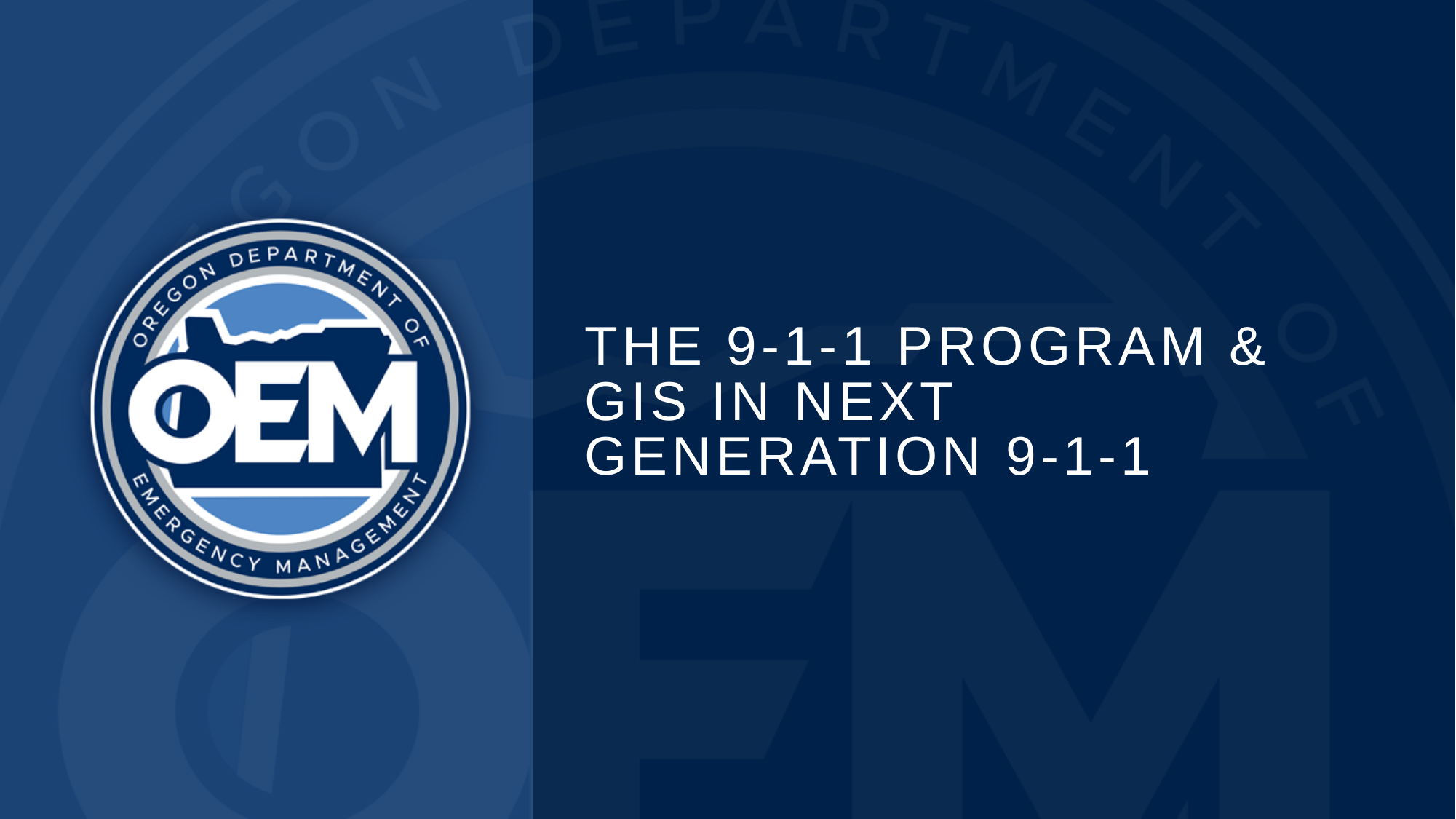

# The 9-1-1 Program & GIS in Next Generation 9-1-1